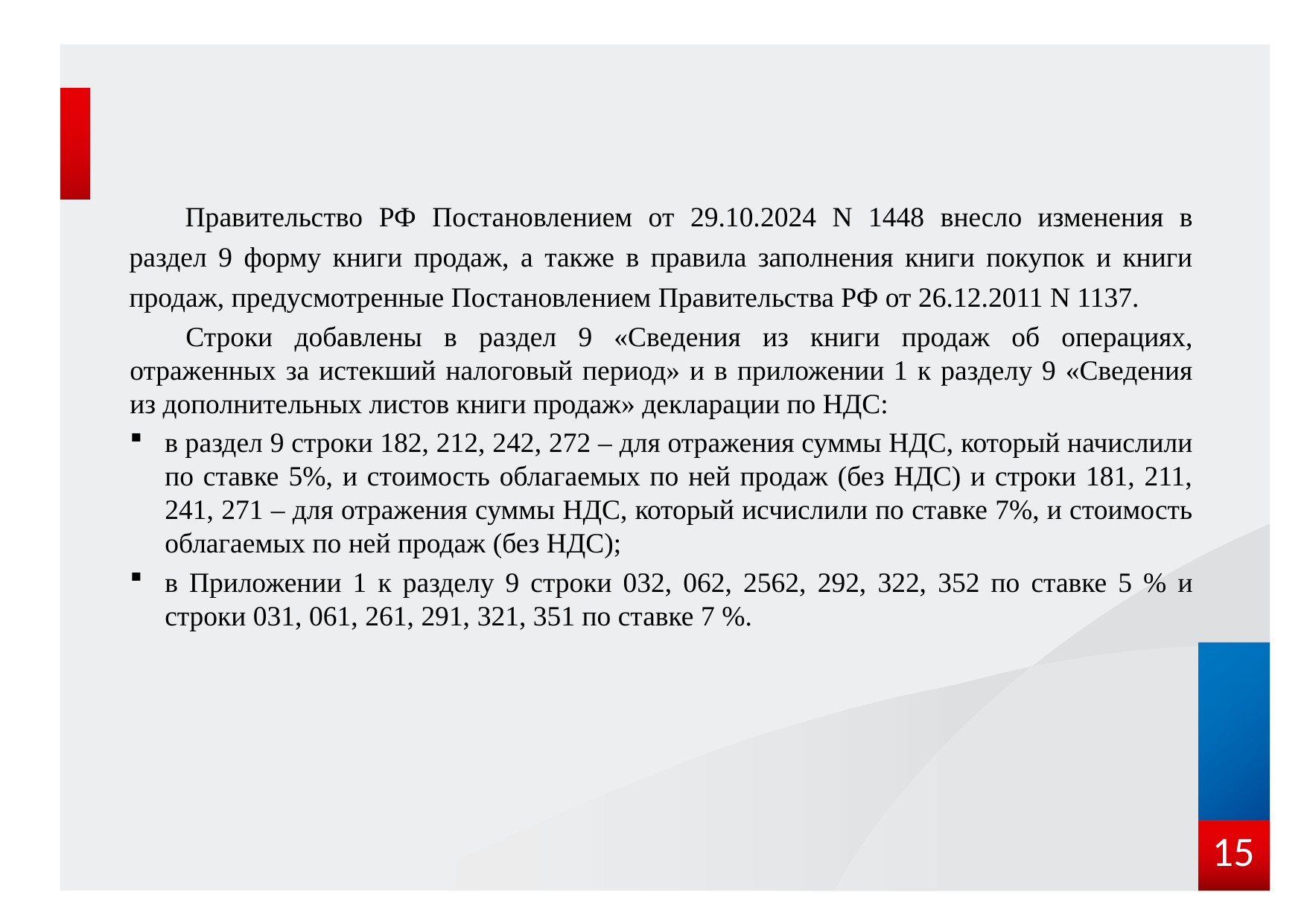

Правительство РФ Постановлением от 29.10.2024 N 1448 внесло изменения в раздел 9 форму книги продаж, а также в правила заполнения книги покупок и книги продаж, предусмотренные Постановлением Правительства РФ от 26.12.2011 N 1137.
Строки добавлены в раздел 9 «Сведения из книги продаж об операциях, отраженных за истекший налоговый период» и в приложении 1 к разделу 9 «Сведения из дополнительных листов книги продаж» декларации по НДС:
в раздел 9 строки 182, 212, 242, 272 – для отражения суммы НДС, который начислили по ставке 5%, и стоимость облагаемых по ней продаж (без НДС) и строки 181, 211, 241, 271 – для отражения суммы НДС, который исчислили по ставке 7%, и стоимость облагаемых по ней продаж (без НДС);
в Приложении 1 к разделу 9 строки 032, 062, 2562, 292, 322, 352 по ставке 5 % и строки 031, 061, 261, 291, 321, 351 по ставке 7 %.

15